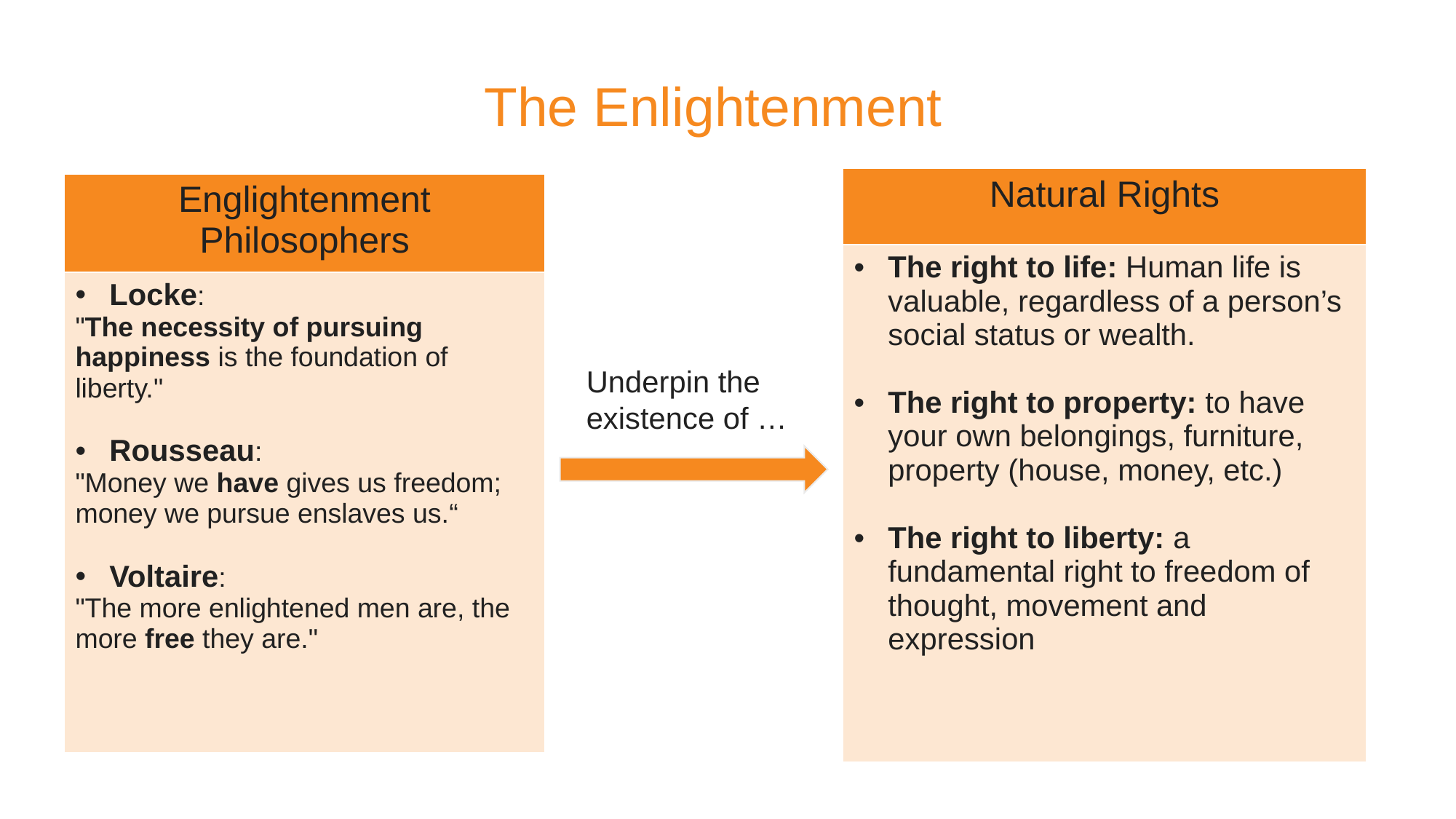

The Enlightenment
| Natural Rights |
| --- |
| The right to life: Human life is valuable, regardless of a person’s social status or wealth. The right to property: to have your own belongings, furniture, property (house, money, etc.) The right to liberty: a fundamental right to freedom of thought, movement and expression |
| Englightenment Philosophers |
| --- |
| Locke: "The necessity of pursuing happiness is the foundation of liberty." Rousseau: "Money we have gives us freedom; money we pursue enslaves us.“ Voltaire: "The more enlightened men are, the more free they are." |
Underpin the existence of …